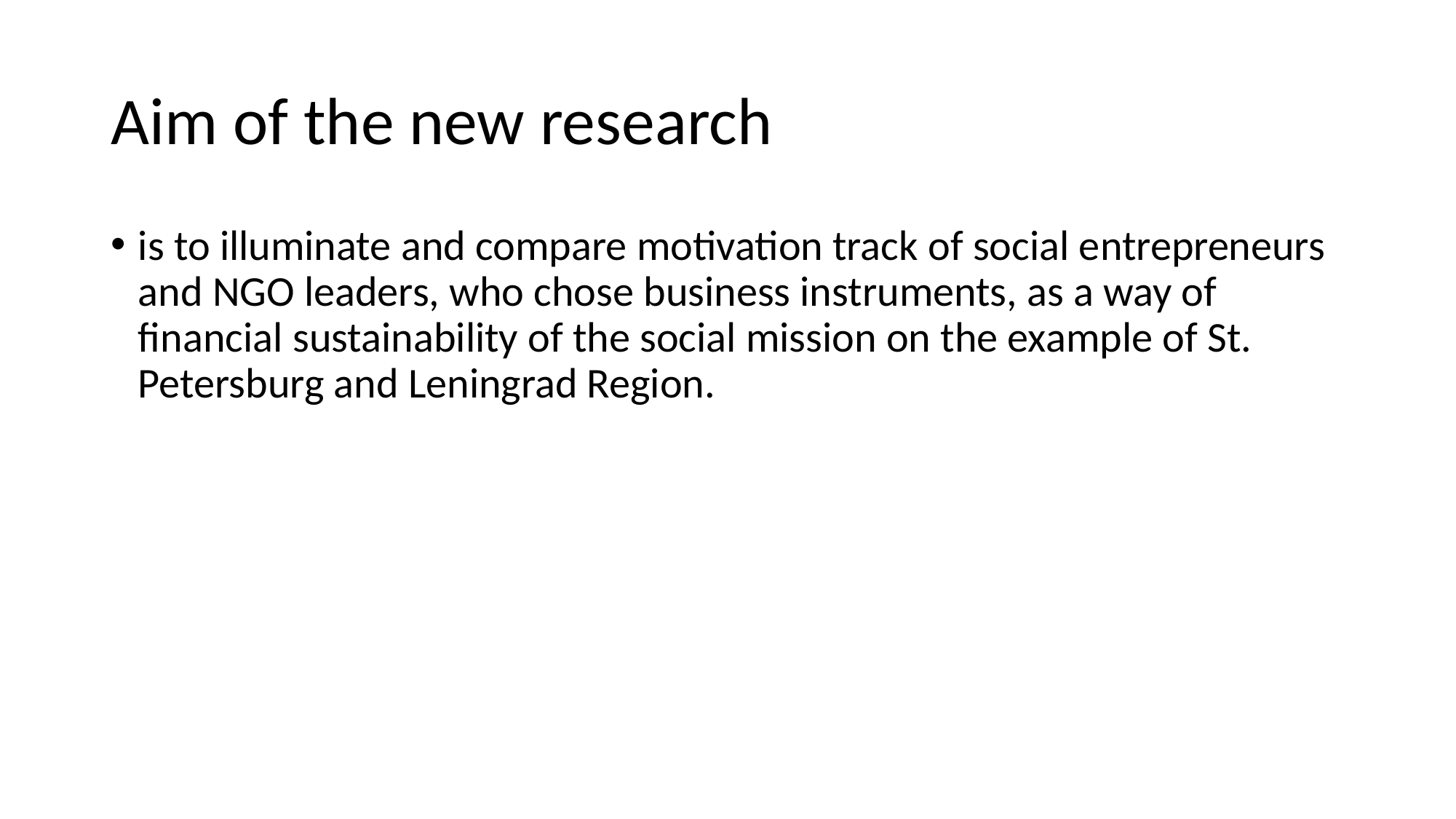

# Aim of the new research
is to illuminate and compare motivation track of social entrepreneurs and NGO leaders, who chose business instruments, as a way of financial sustainability of the social mission on the example of St. Petersburg and Leningrad Region.